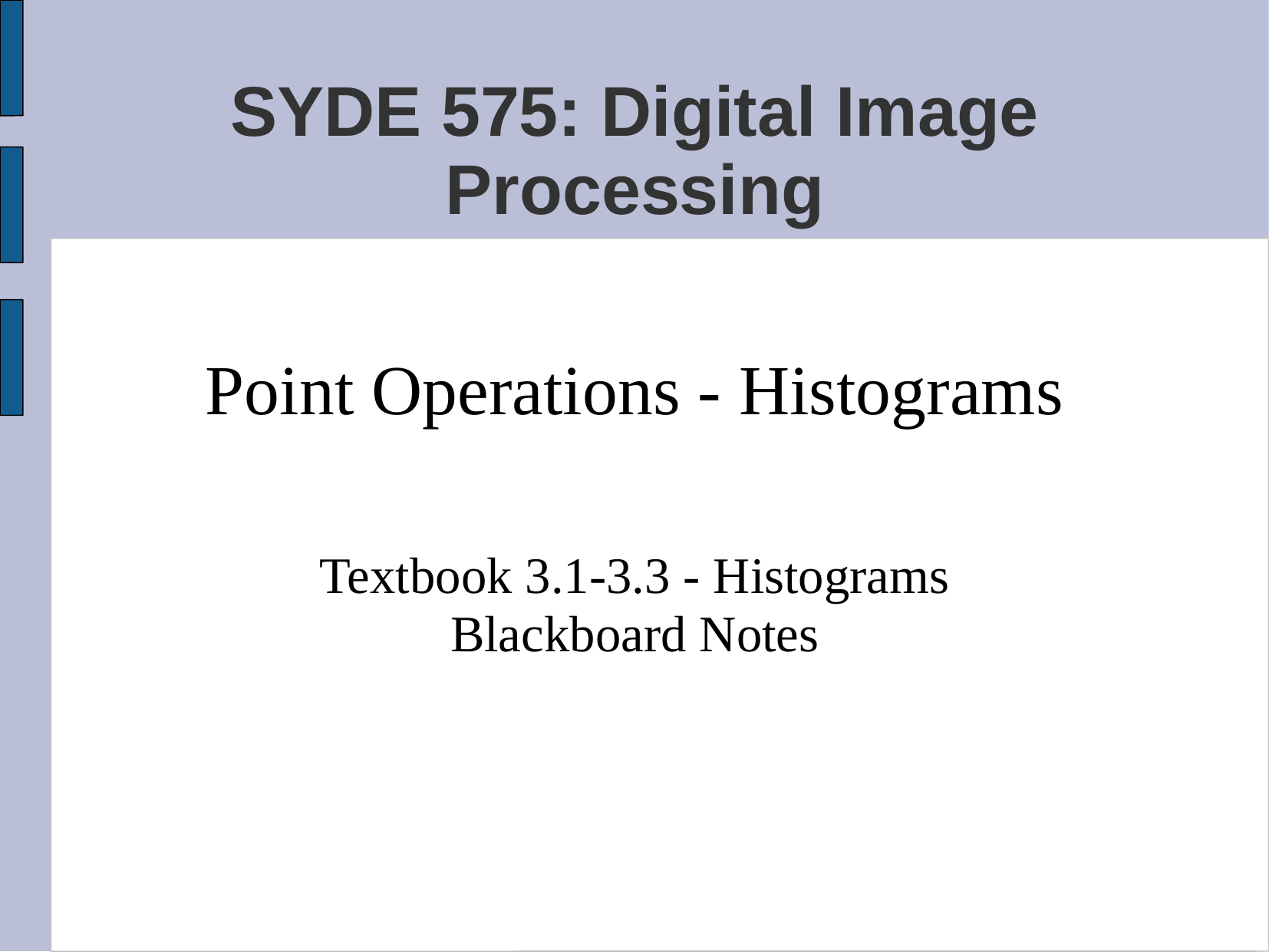

# SYDE 575: Digital Image Processing
Point Operations - Histograms

Textbook 3.1-3.3 - Histograms
Blackboard Notes